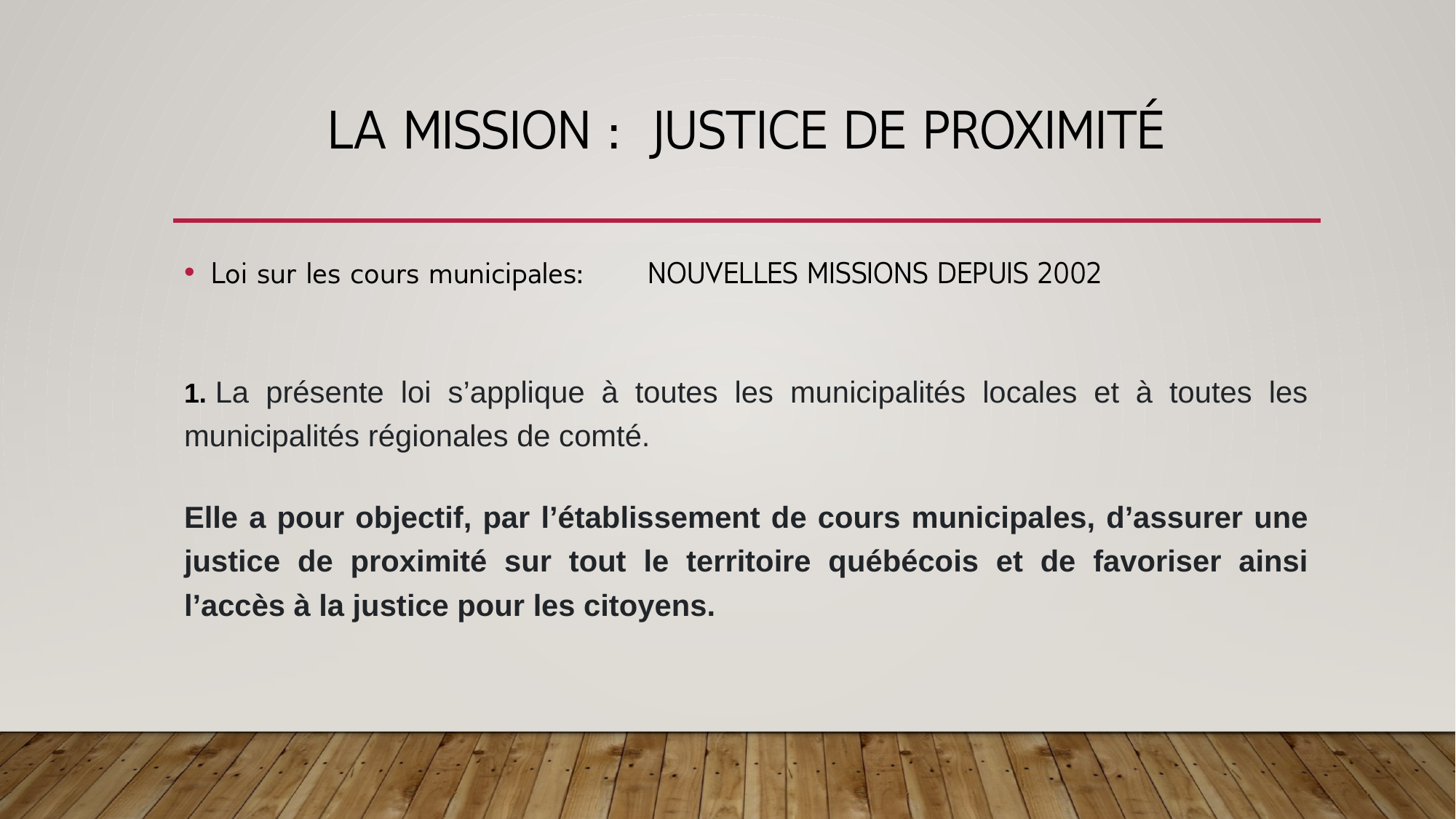

# LA MISSION :  JUSTICE DE PROXIMITÉ
Loi sur les cours municipales:  	NOUVELLES MISSIONS DEPUIS 2002

1. La présente loi s’applique à toutes les municipalités locales et à toutes les municipalités régionales de comté.
Elle a pour objectif, par l’établissement de cours municipales, d’assurer une justice de proximité sur tout le territoire québécois et de favoriser ainsi l’accès à la justice pour les citoyens.